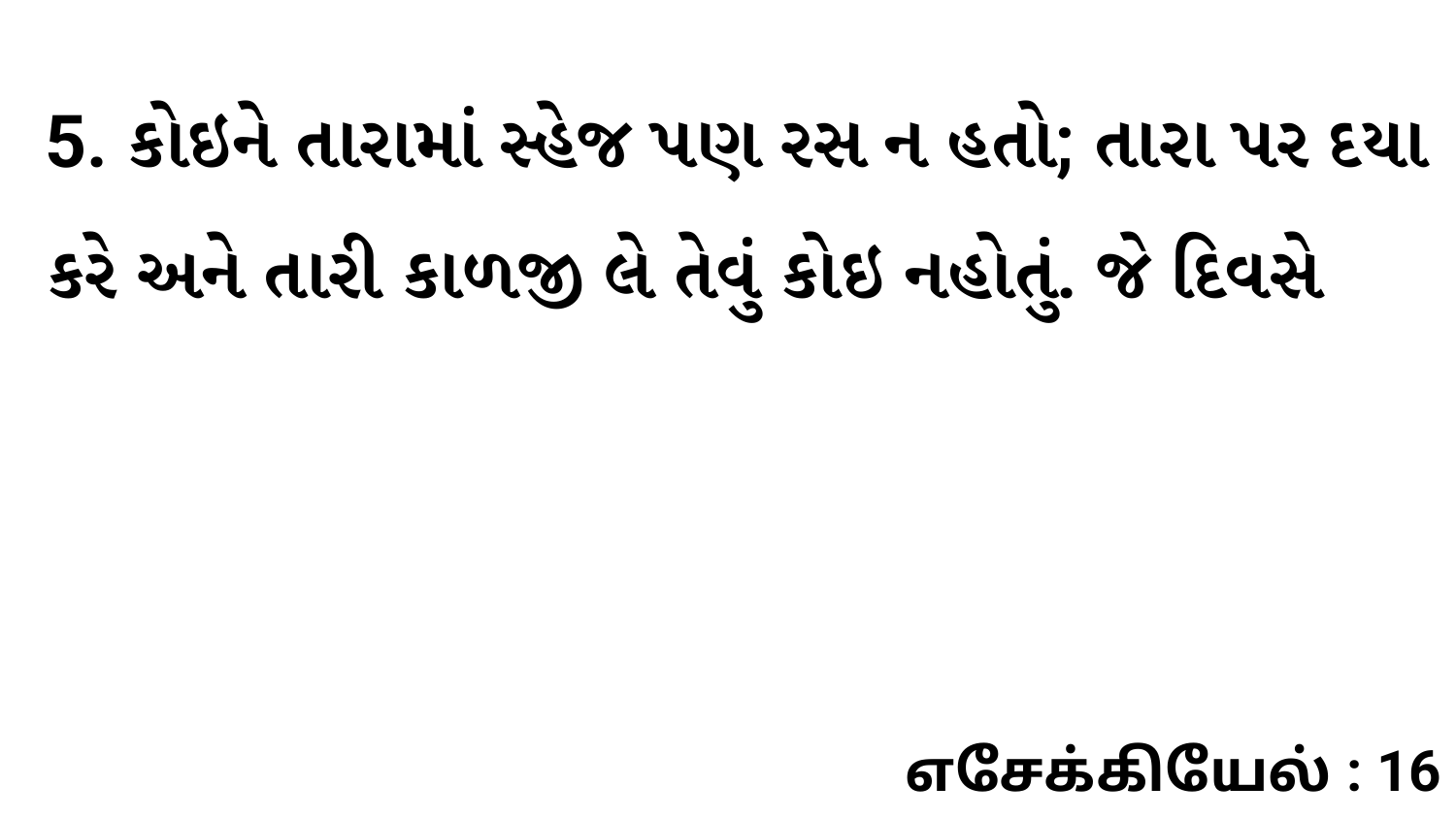

5. કોઇને તારામાં સ્હેજ પણ રસ ન હતો; તારા પર દયા કરે અને તારી કાળજી લે તેવું કોઇ નહોતું. જે દિવસે
எசேக்கியேல் : 16